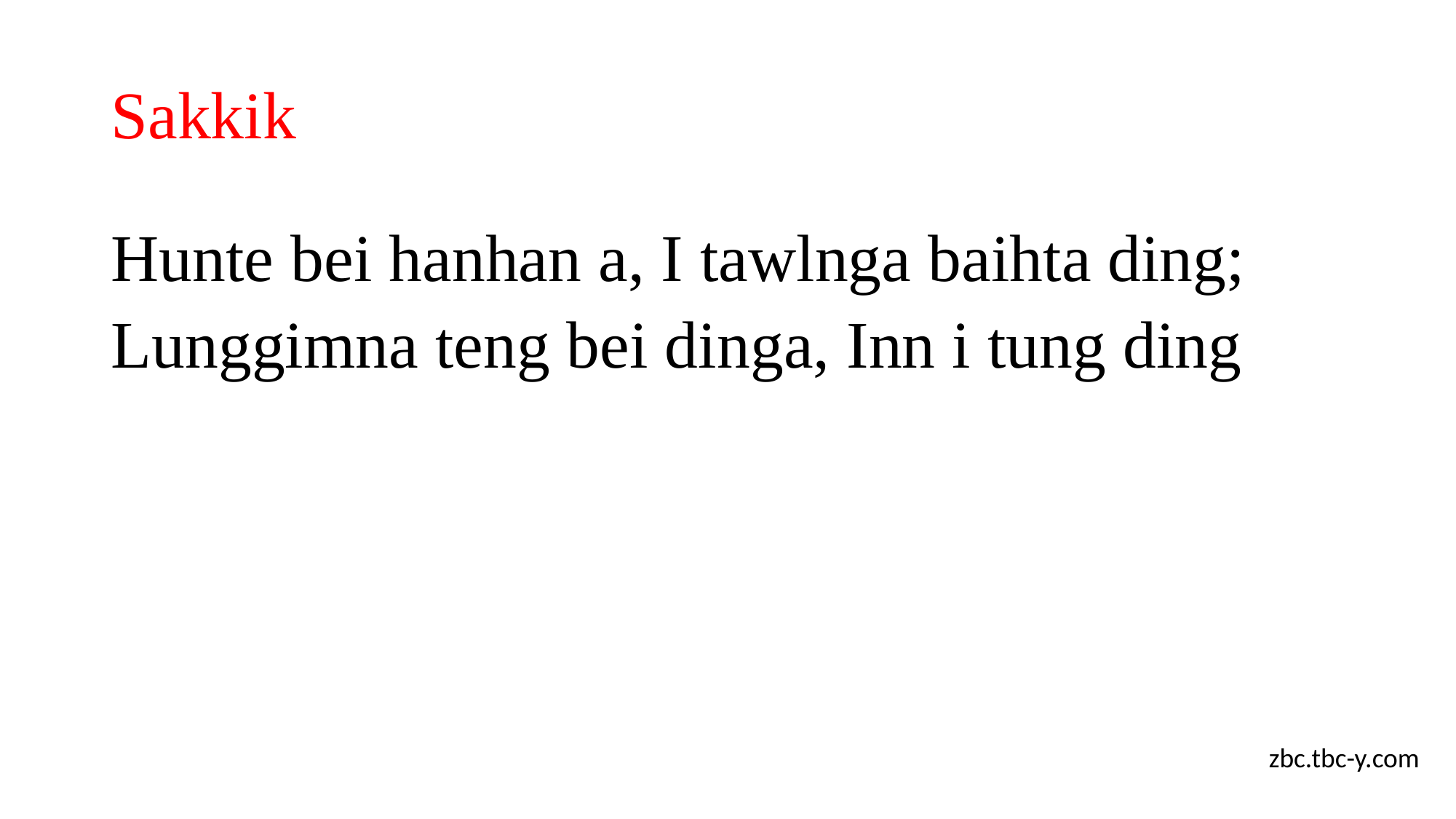

# Sakkik
Hunte bei hanhan a, I tawlnga baihta ding;
Lunggimna teng bei dinga, Inn i tung ding

zbc.tbc-y.com